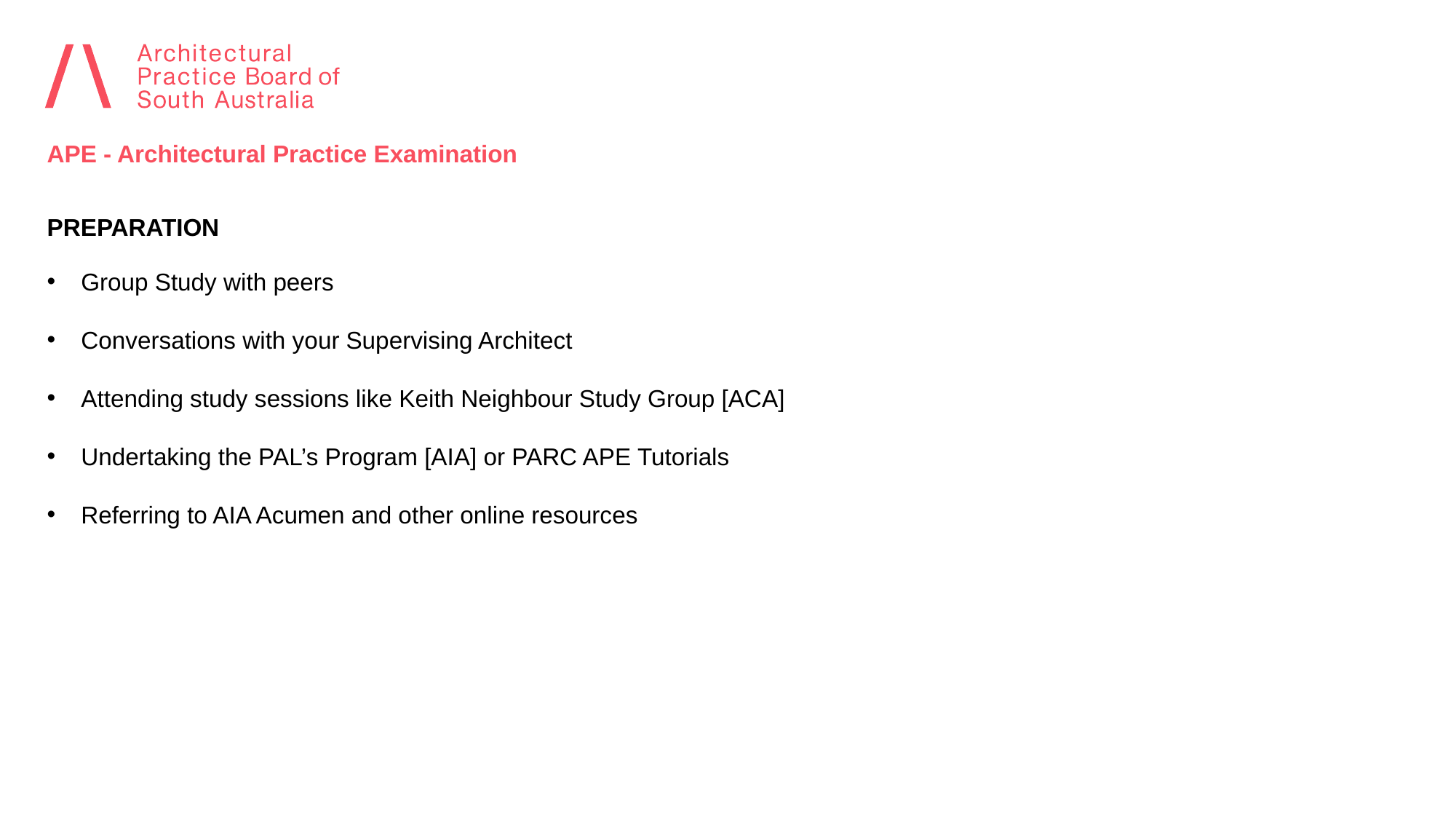

APE - Architectural Practice Examination
PREPARATION

Group Study with peers

Conversations with your Supervising Architect

Attending study sessions like Keith Neighbour Study Group [ACA]

Undertaking the PAL’s Program [AIA] or PARC APE Tutorials

Referring to AIA Acumen and other online resources